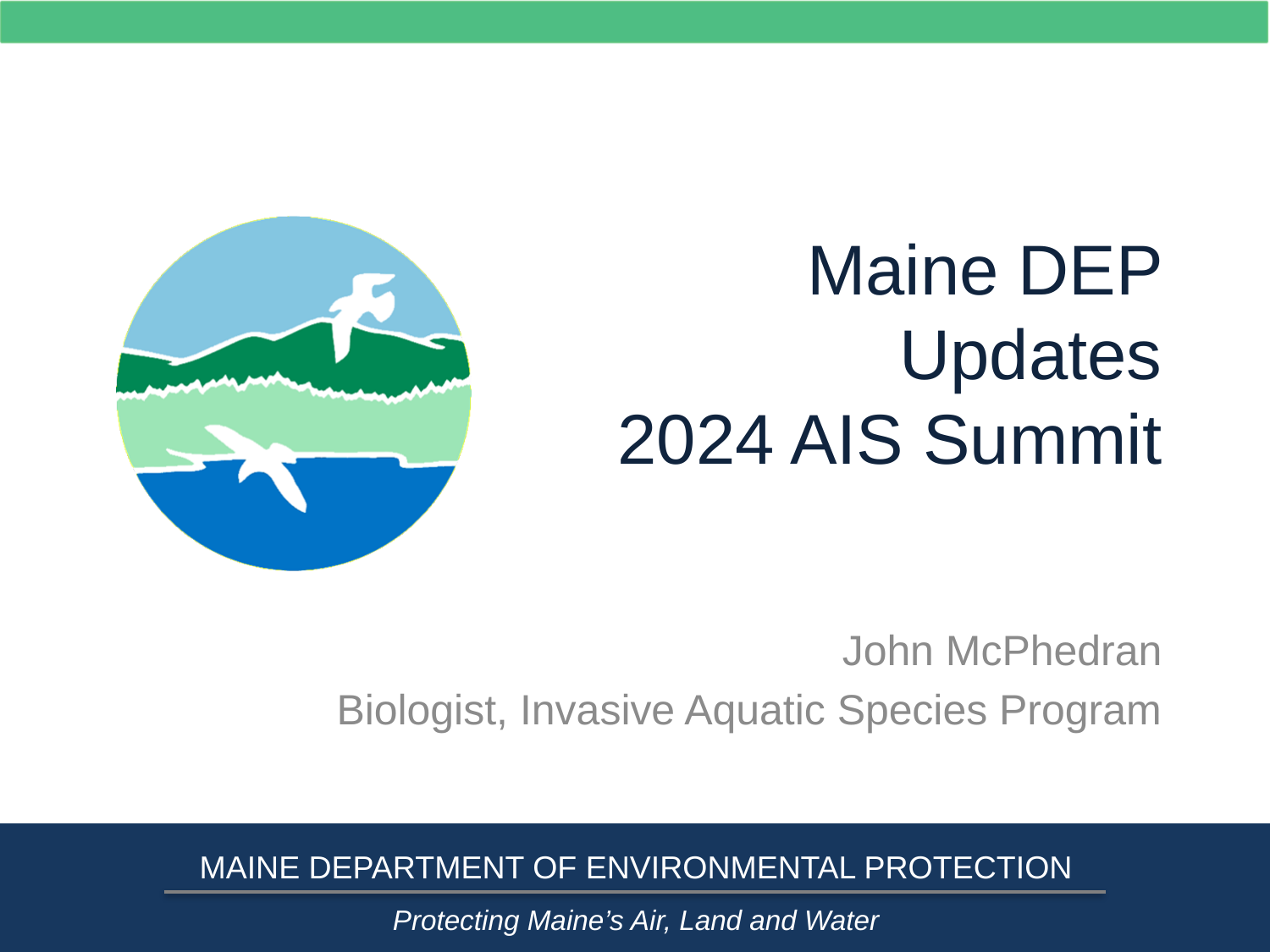

# Maine DEP Updates 2024 AIS Summit
John McPhedran
Biologist, Invasive Aquatic Species Program

MAINE DEPARTMENT OF ENVIRONMENTAL PROTECTION

Protecting Maine’s Air, Land and Water